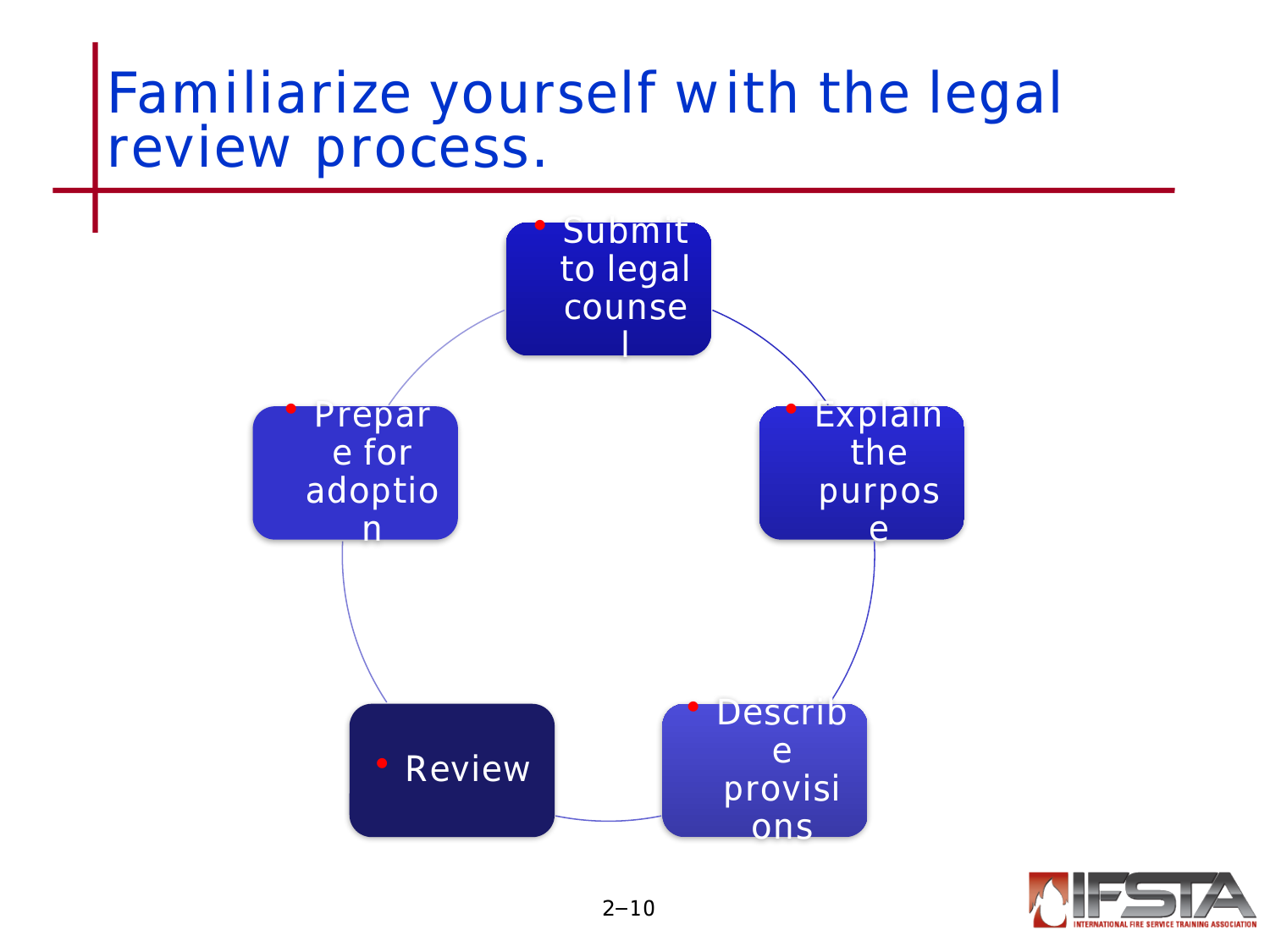

# Familiarize yourself with the legal review process.
Submit to legal counsel
Explain the purpose
Describe provisions
Review
Prepare for adoption
2–10